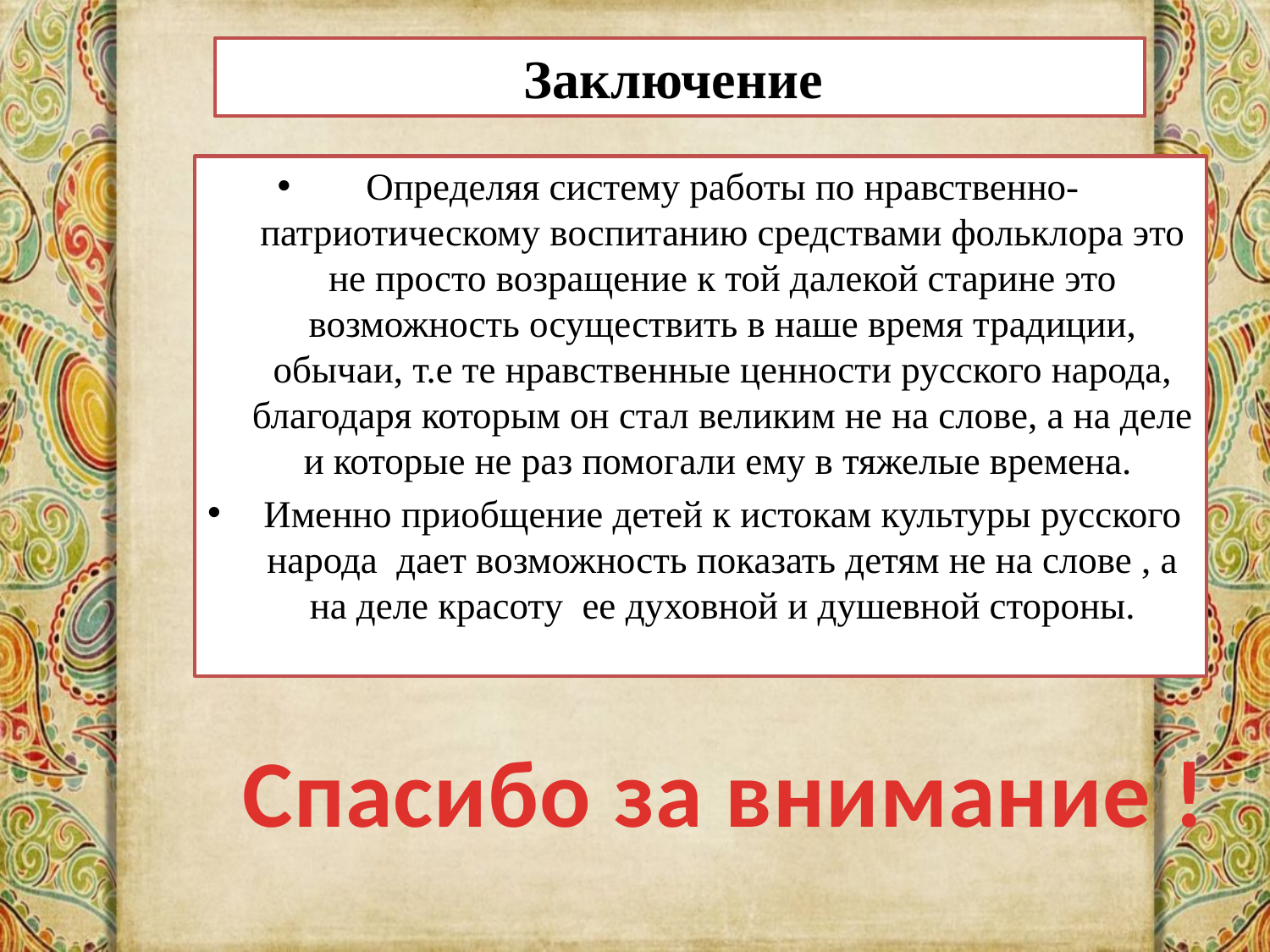

# Заключение
Определяя систему работы по нравственно-патриотическому воспитанию средствами фольклора это не просто возращение к той далекой старине это возможность осуществить в наше время традиции, обычаи, т.е те нравственные ценности русского народа, благодаря которым он стал великим не на слове, а на деле и которые не раз помогали ему в тяжелые времена.
Именно приобщение детей к истокам культуры русского народа  дает возможность показать детям не на слове , а на деле красоту  ее духовной и душевной стороны.
Спасибо за внимание !